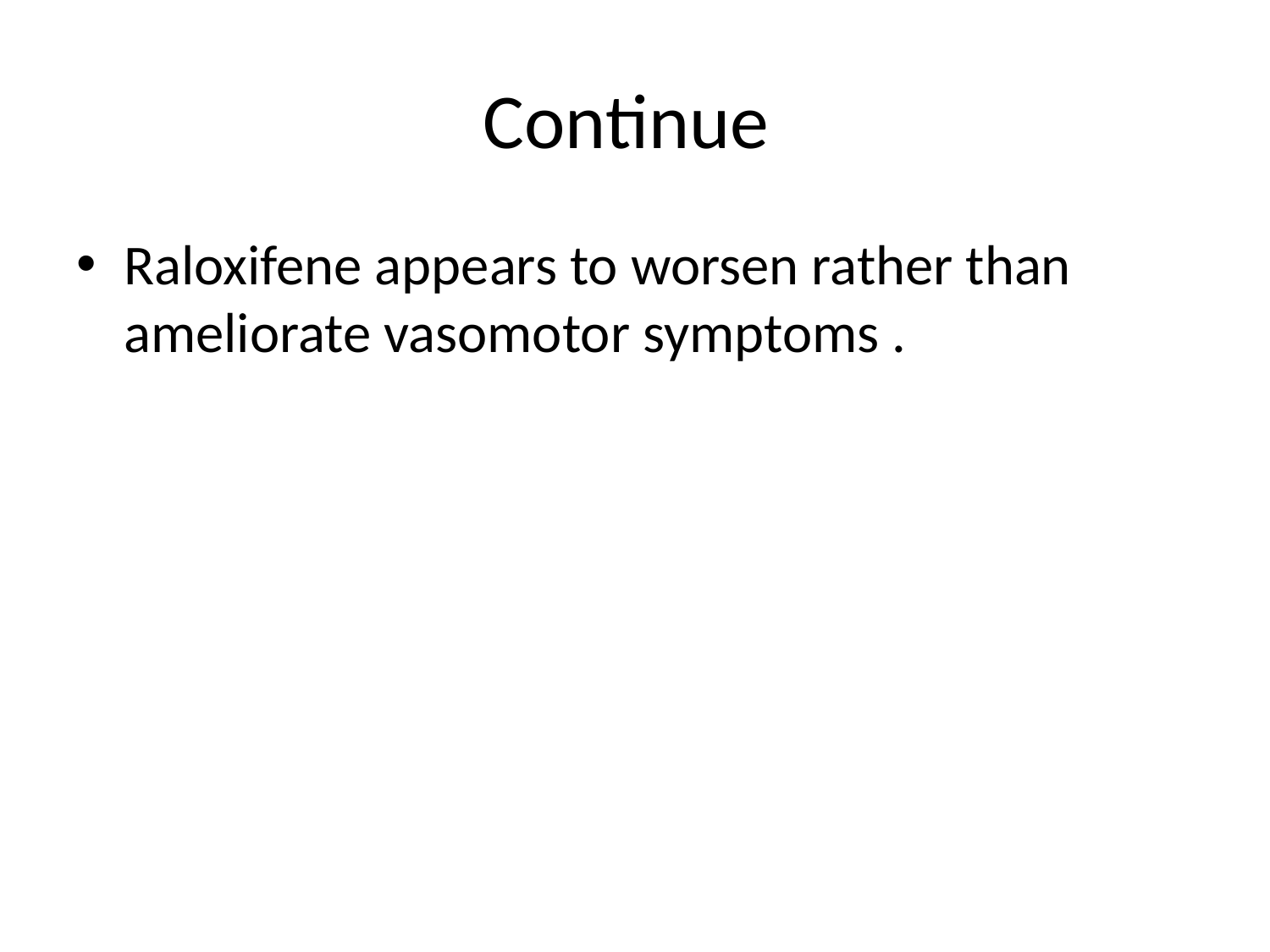

# Continue
Raloxifene appears to worsen rather than ameliorate vasomotor symptoms .